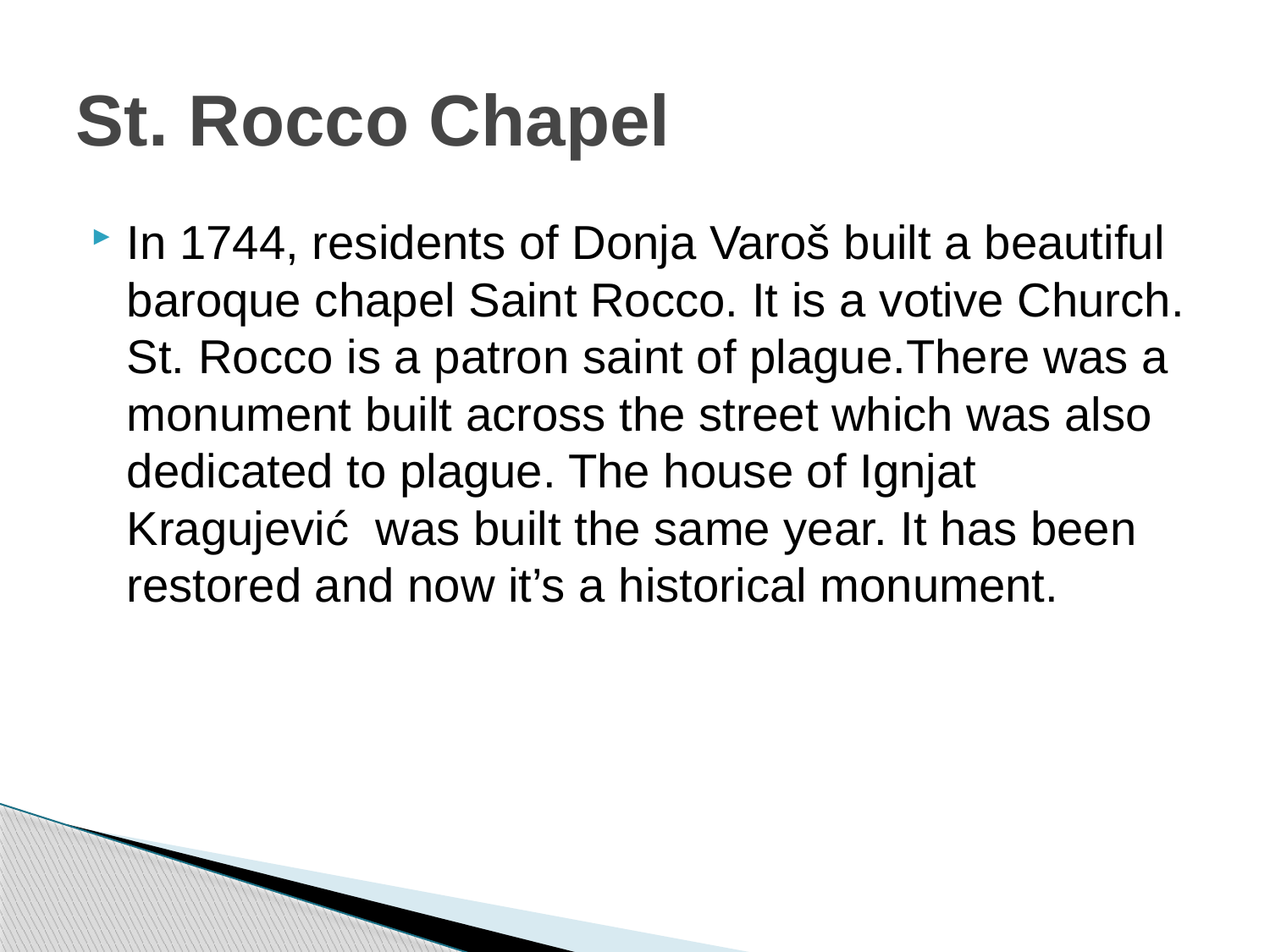

# St. Rocco Chapel
In 1744, residents of Donja Varoš built a beautiful baroque chapel Saint Rocco. It is a votive Church. St. Rocco is a patron saint of plague.There was a monument built across the street which was also dedicated to plague. The house of Ignjat Kragujević  was built the same year. It has been restored and now it’s a historical monument.